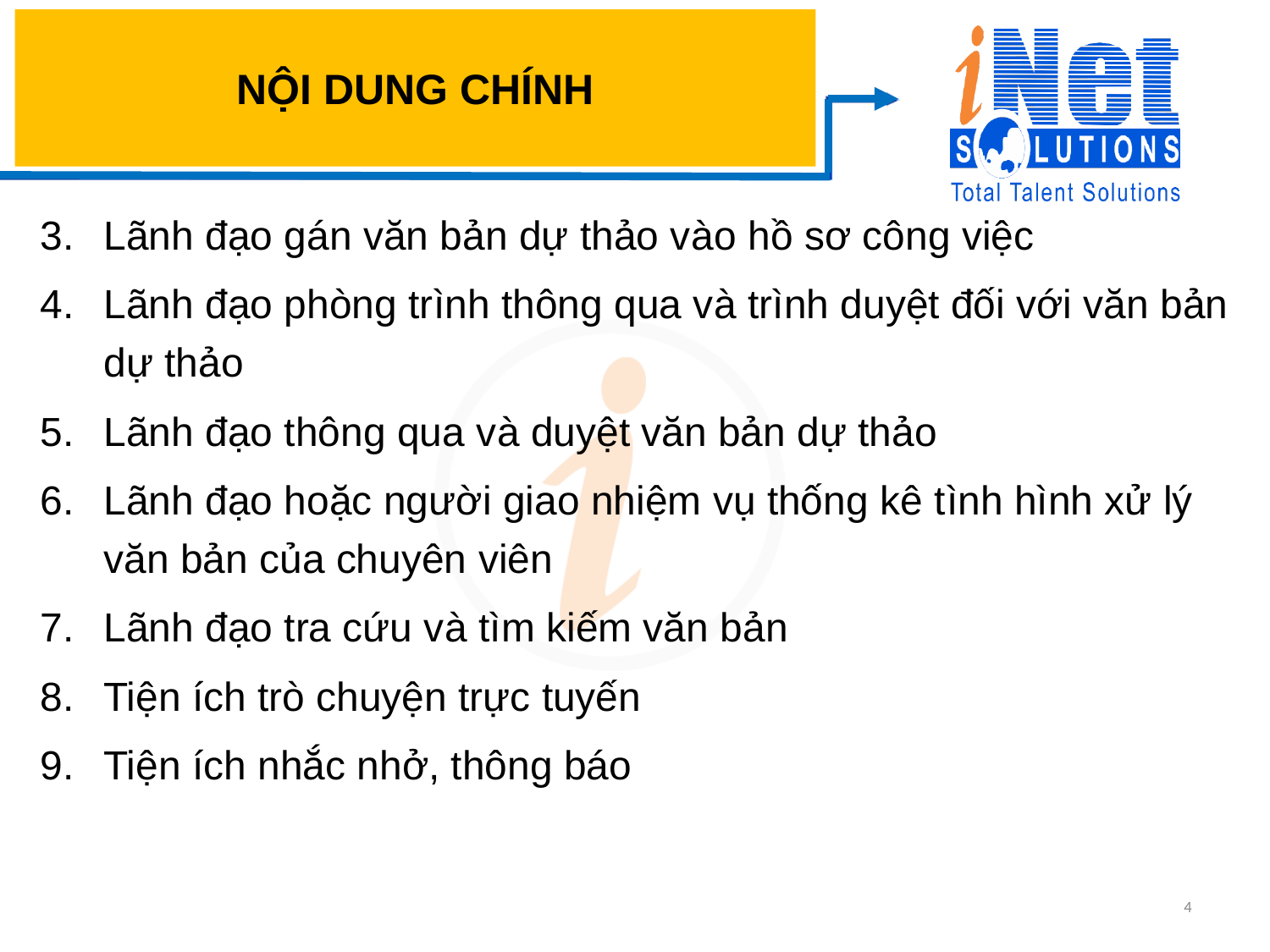

# NỘI DUNG CHÍNH
Lãnh đạo gán văn bản dự thảo vào hồ sơ công việc
Lãnh đạo phòng trình thông qua và trình duyệt đối với văn bản dự thảo
Lãnh đạo thông qua và duyệt văn bản dự thảo
Lãnh đạo hoặc người giao nhiệm vụ thống kê tình hình xử lý văn bản của chuyên viên
Lãnh đạo tra cứu và tìm kiếm văn bản
Tiện ích trò chuyện trực tuyến
Tiện ích nhắc nhở, thông báo

4